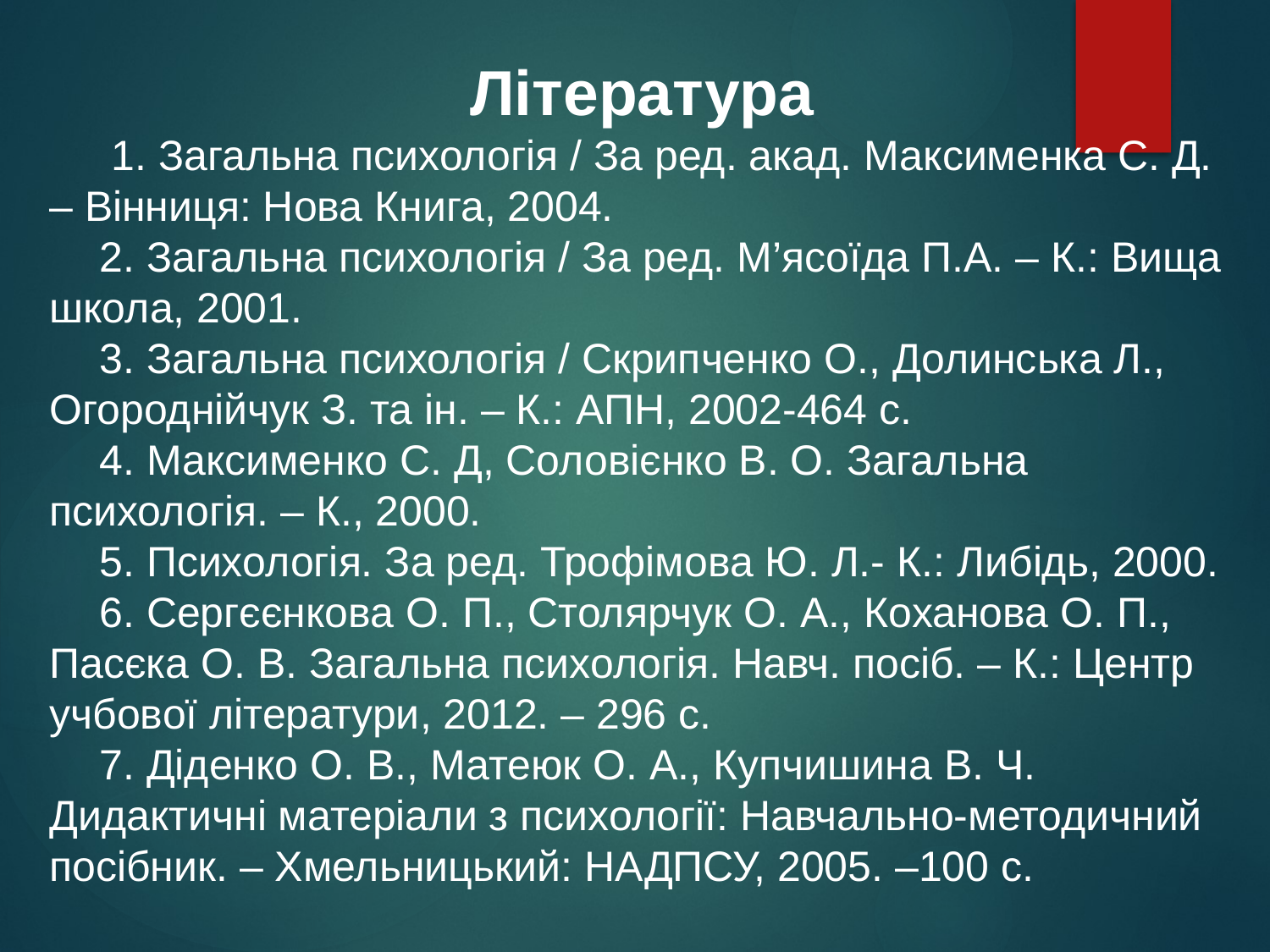

Література
 1. Загальна психологія / За ред. акад. Максименка С. Д. – Вінниця: Нова Книга, 2004.
2. Загальна психологія / За ред. М’ясоїда П.А. – К.: Вища школа, 2001.
3. Загальна психологія / Скрипченко О., Долинська Л., Огороднійчук З. та ін. – К.: АПН, 2002-464 с.
4. Максименко С. Д, Соловієнко В. О. Загальна психологія. – К., 2000.
5. Психологія. За ред. Трофімова Ю. Л.- К.: Либідь, 2000.
6. Сергєєнкова О. П., Столярчук О. А., Коханова О. П., Пасєка О. В. Загальна психологія. Навч. посіб. – К.: Центр учбової літератури, 2012. – 296 с.
7. Діденко О. В., Матеюк О. А., Купчишина В. Ч. Дидактичні матеріали з психології: Навчально-методичний посібник. – Хмельницький: НАДПСУ, 2005. –100 с.